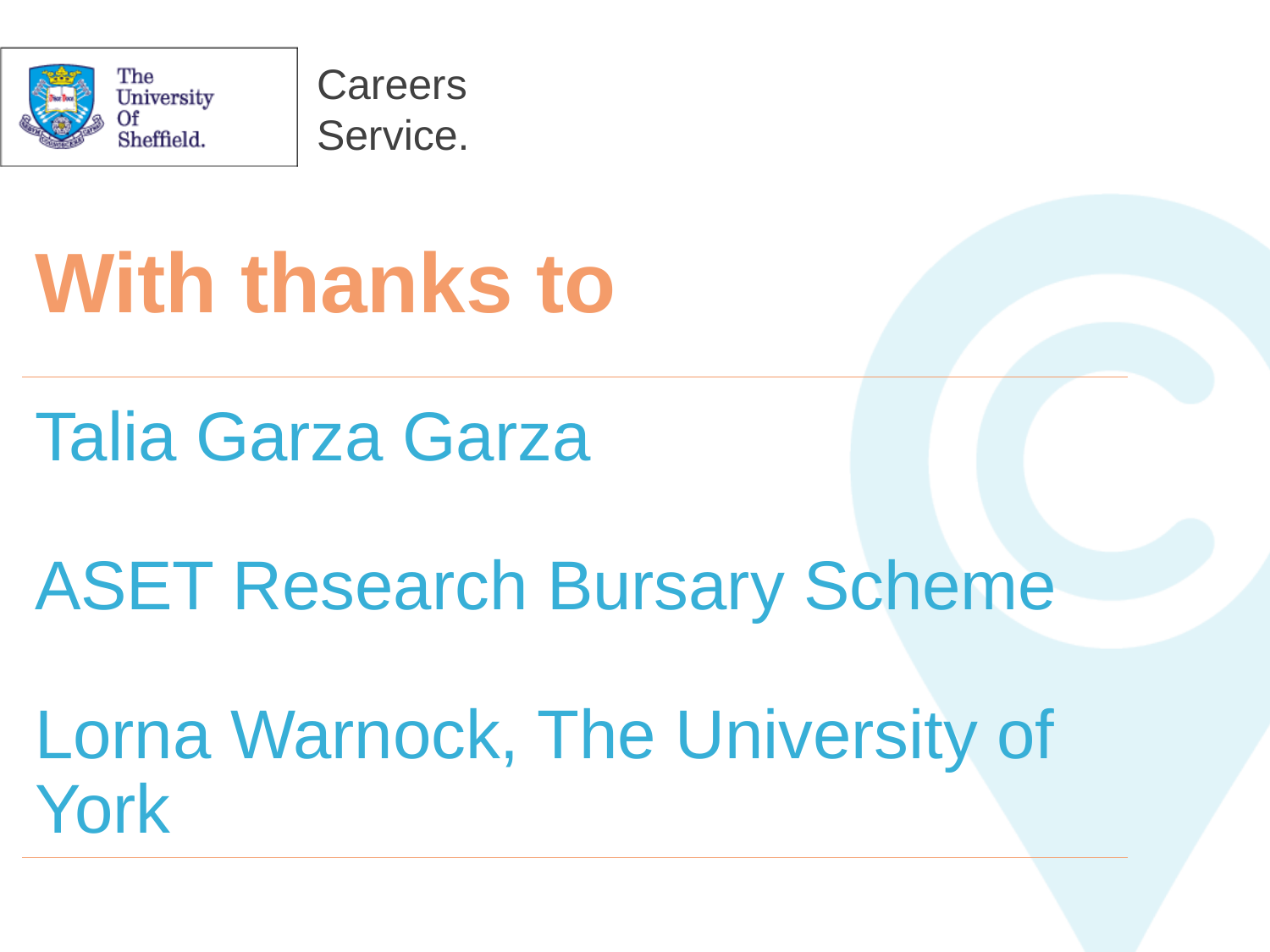

# With thanks to
Talia Garza Garza
ASET Research Bursary Scheme
Lorna Warnock, The University of York